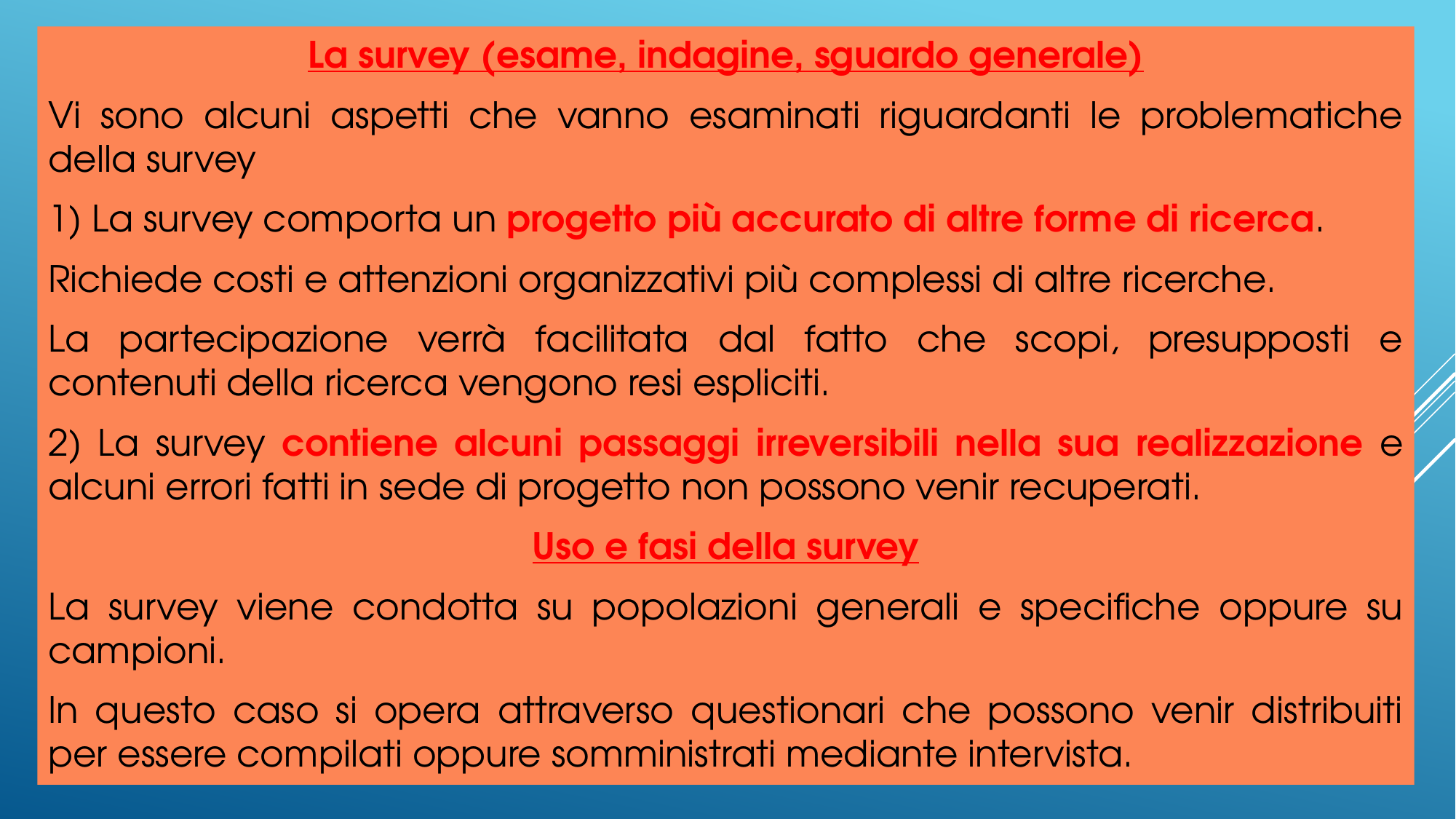

La survey (esame, indagine, sguardo generale)
Vi sono alcuni aspetti che vanno esaminati riguardanti le problematiche della survey
1) La survey comporta un progetto più accurato di altre forme di ricerca.
Richiede costi e attenzioni organizzativi più complessi di altre ricerche.
La partecipazione verrà facilitata dal fatto che scopi, presupposti e contenuti della ricerca vengono resi espliciti.
2) La survey contiene alcuni passaggi irreversibili nella sua realizzazione e alcuni errori fatti in sede di progetto non possono venir recuperati.
Uso e fasi della survey
La survey viene condotta su popolazioni generali e specifiche oppure su campioni.
In questo caso si opera attraverso questionari che possono venir distribuiti per essere compilati oppure somministrati mediante intervista.